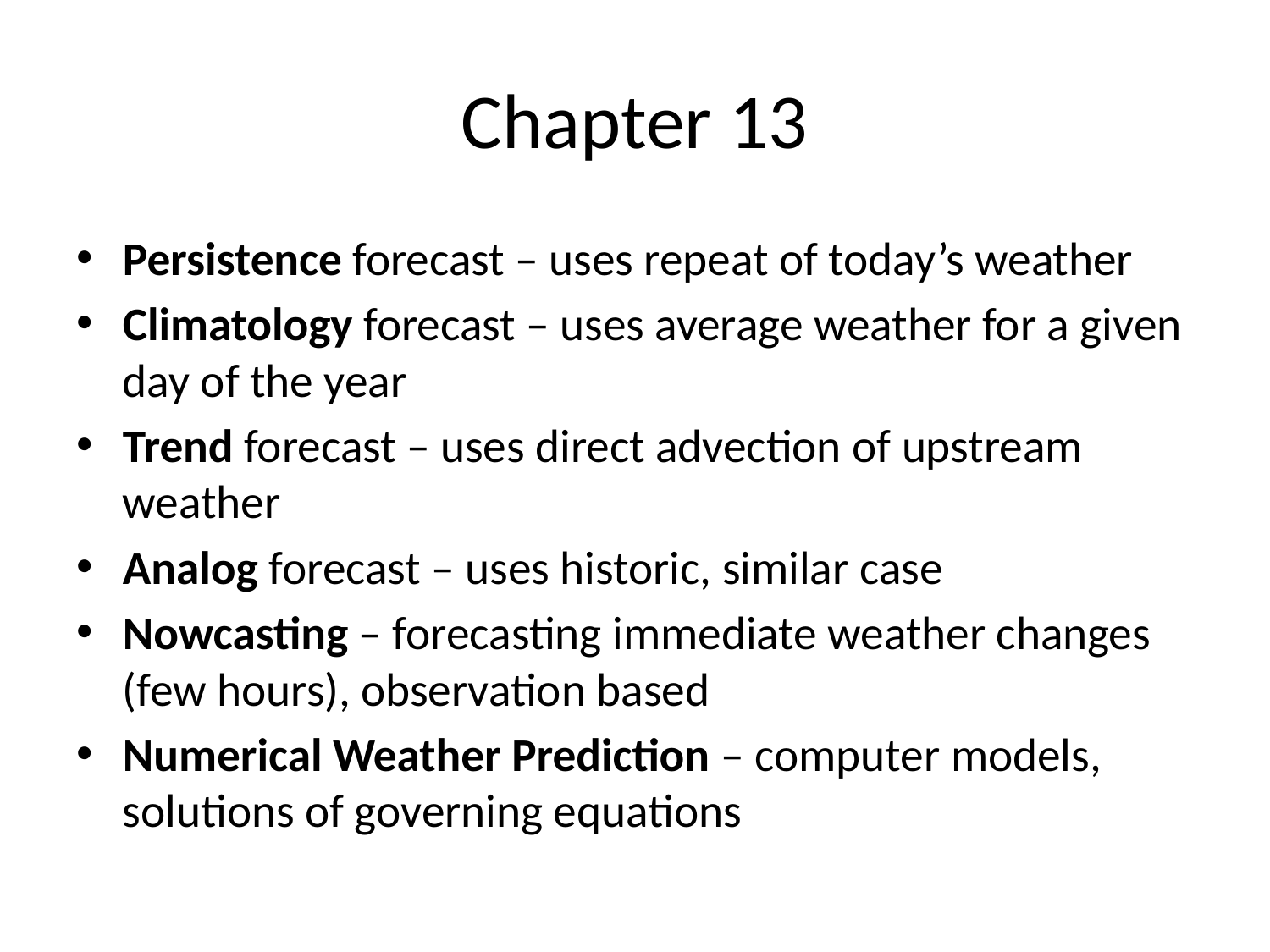

# Chapter 13
Persistence forecast – uses repeat of today’s weather
Climatology forecast – uses average weather for a given day of the year
Trend forecast – uses direct advection of upstream weather
Analog forecast – uses historic, similar case
Nowcasting – forecasting immediate weather changes (few hours), observation based
Numerical Weather Prediction – computer models, solutions of governing equations